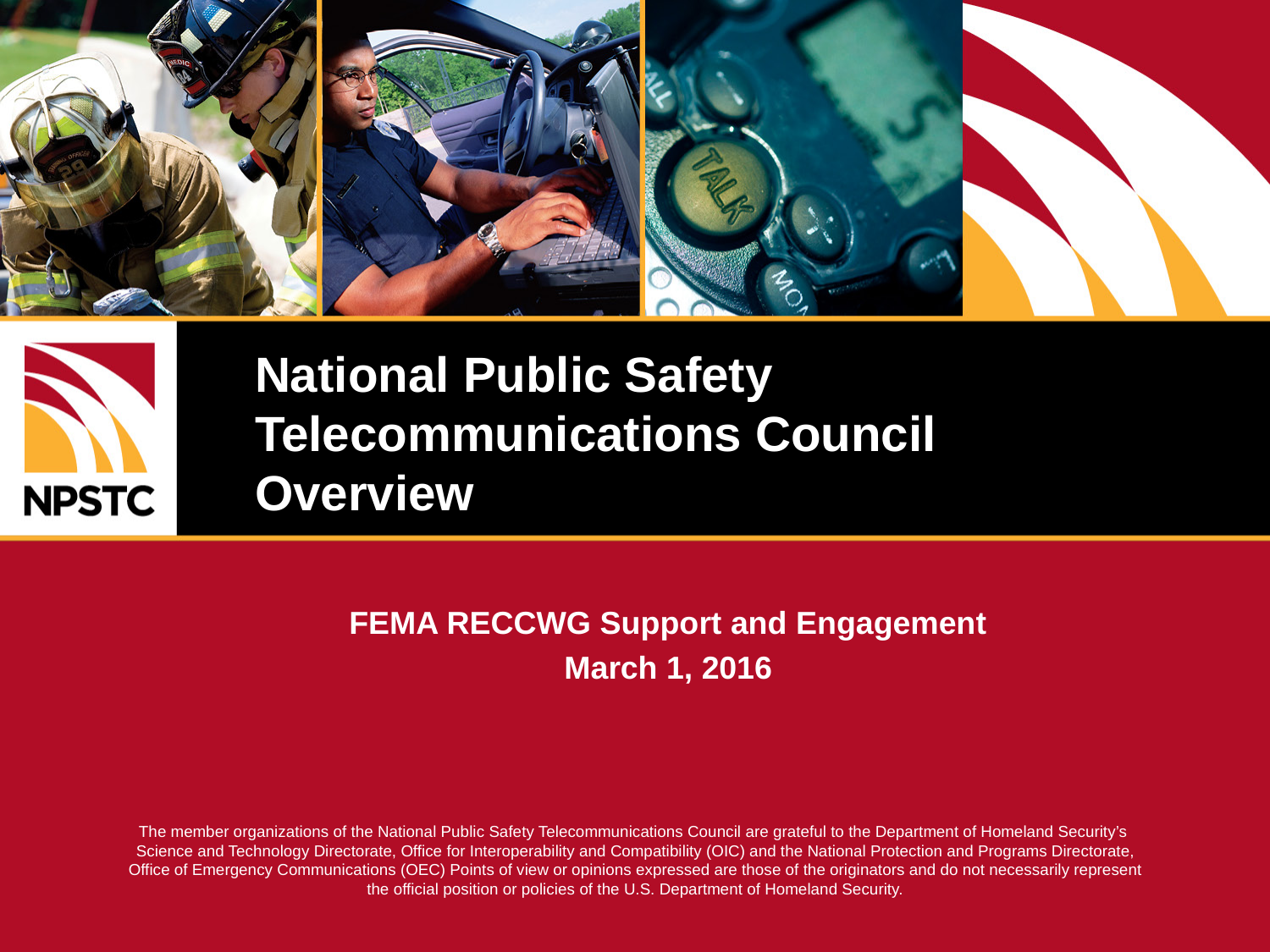

# National Public Safety Telecommunications Council Overview
FEMA RECCWG Support and Engagement
March 1, 2016